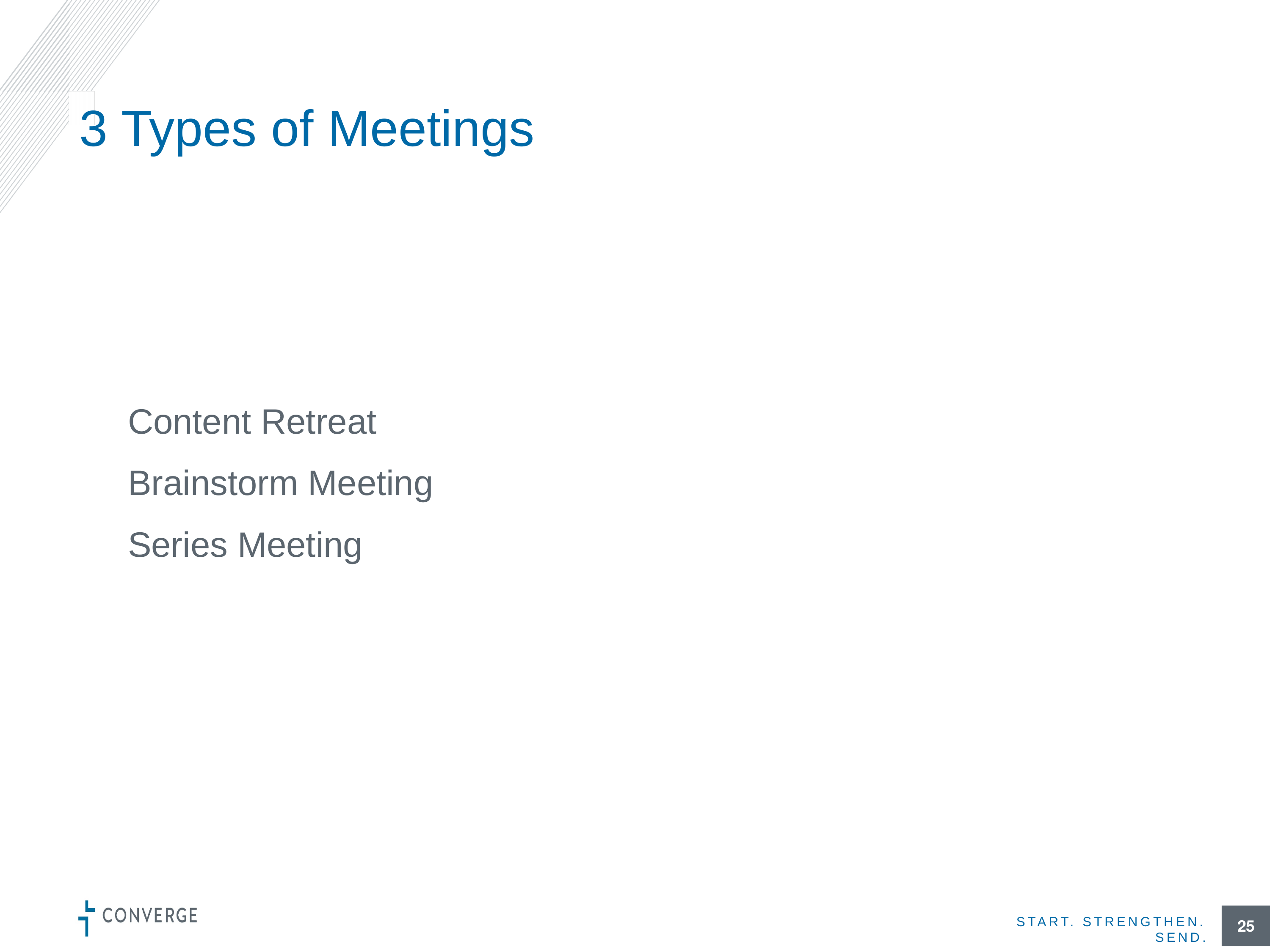

# 3 Types of Meetings

Content Retreat
Brainstorm Meeting
Series Meeting
25